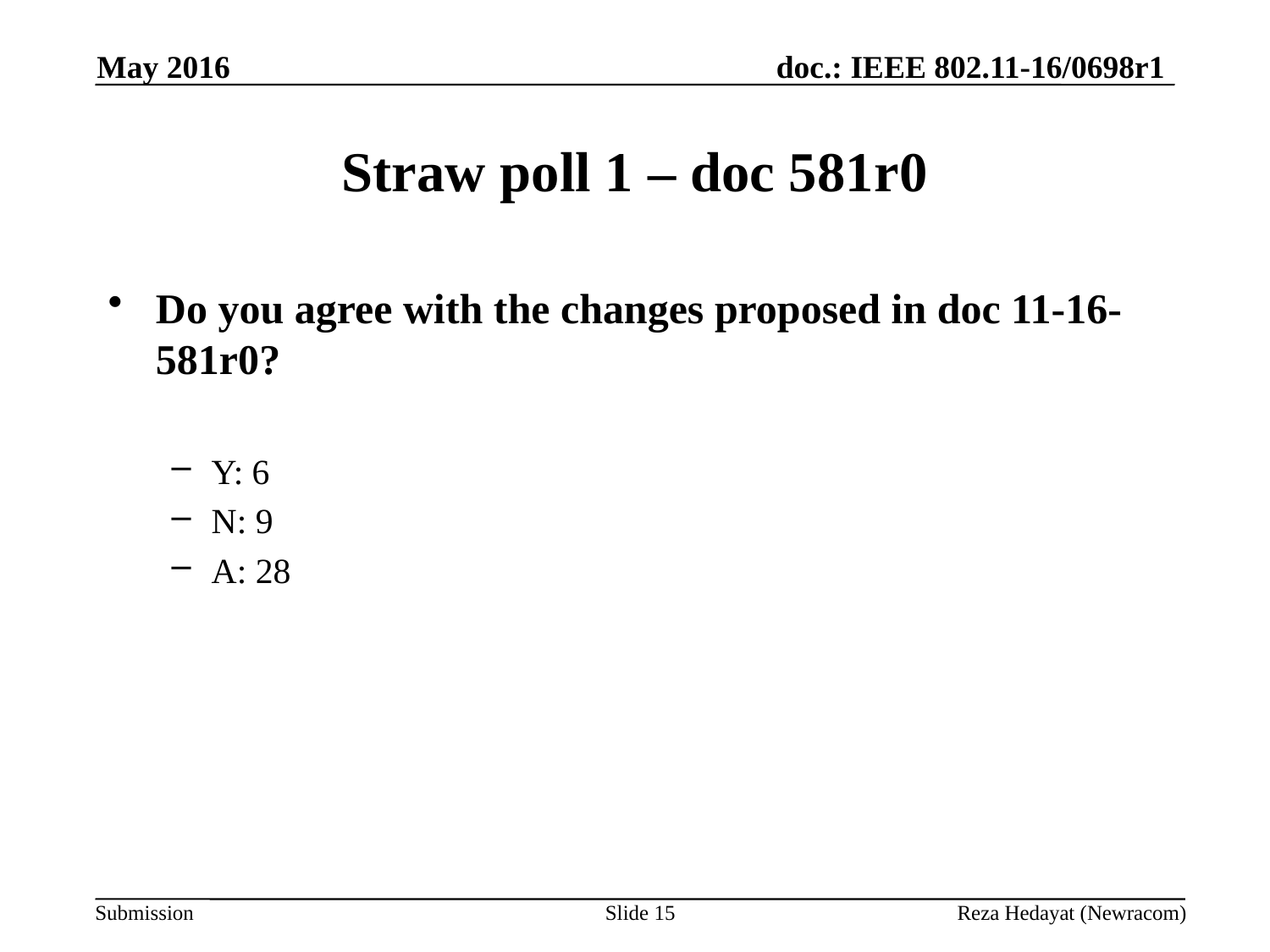

May 2016
# Straw poll 1 – doc 581r0
Do you agree with the changes proposed in doc 11-16-581r0?

Y: 6
N: 9
A: 28
Slide 15
Reza Hedayat (Newracom)